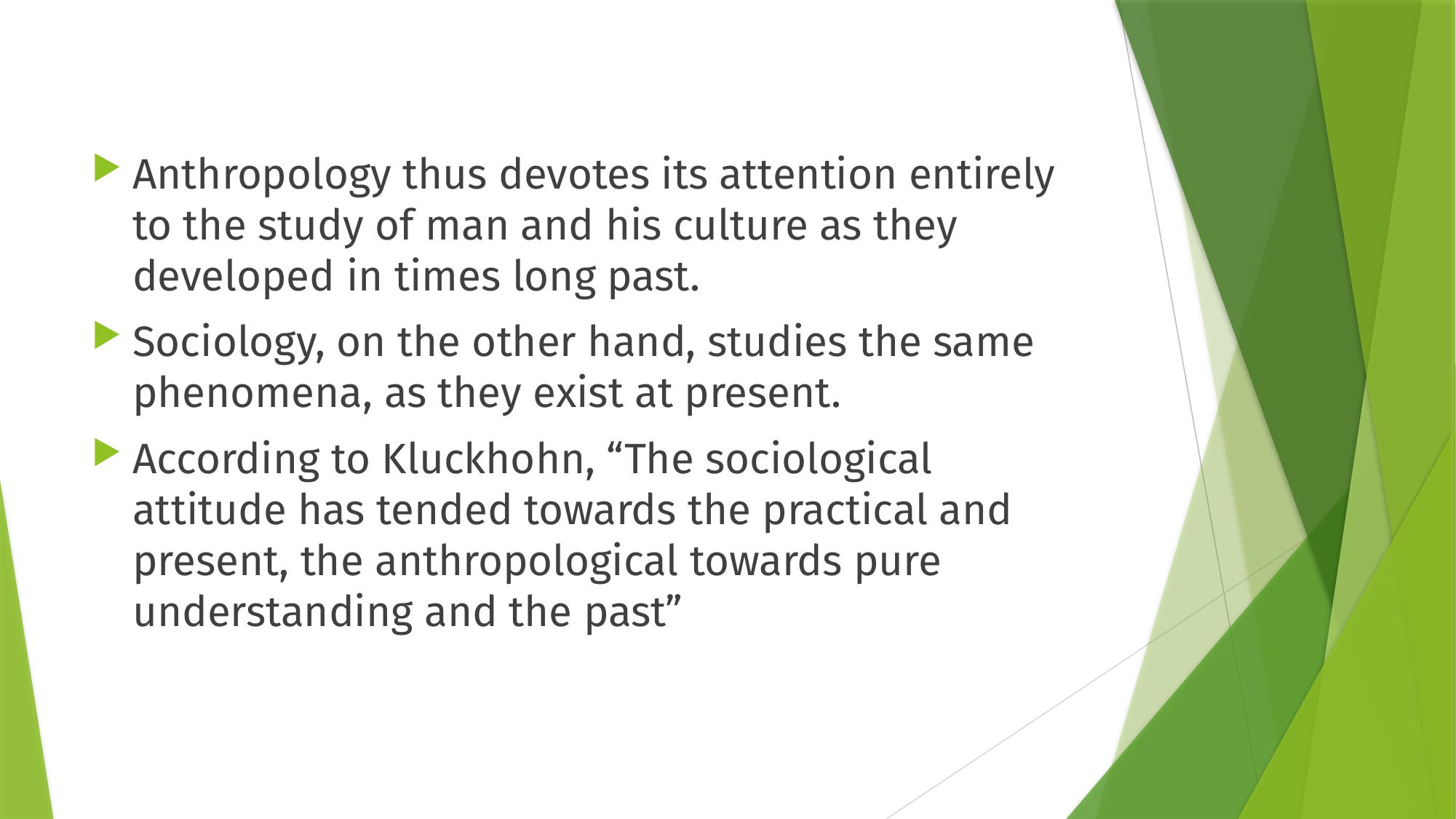

#
Anthropology thus devotes its attention entirely to the study of man and his culture as they developed in times long past.
Sociology, on the other hand, studies the same phenomena, as they exist at present.
According to Kluckhohn, “The sociological attitude has tended towards the practical and present, the anthropological towards pure understanding and the past”